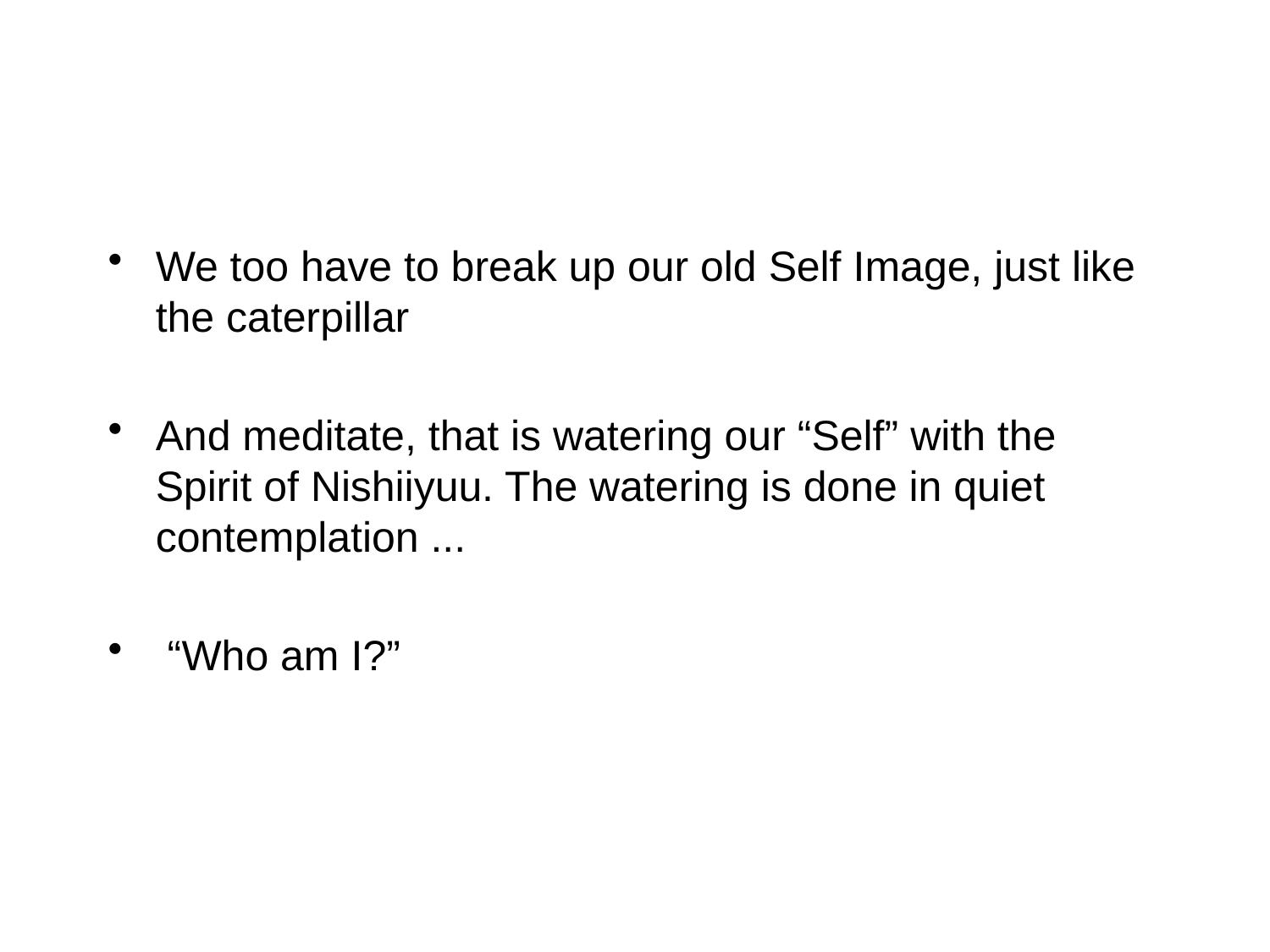

We too have to break up our old Self Image, just like the caterpillar

And meditate, that is watering our “Self” with the Spirit of Nishiiyuu. The watering is done in quiet contemplation ...

 “Who am I?”